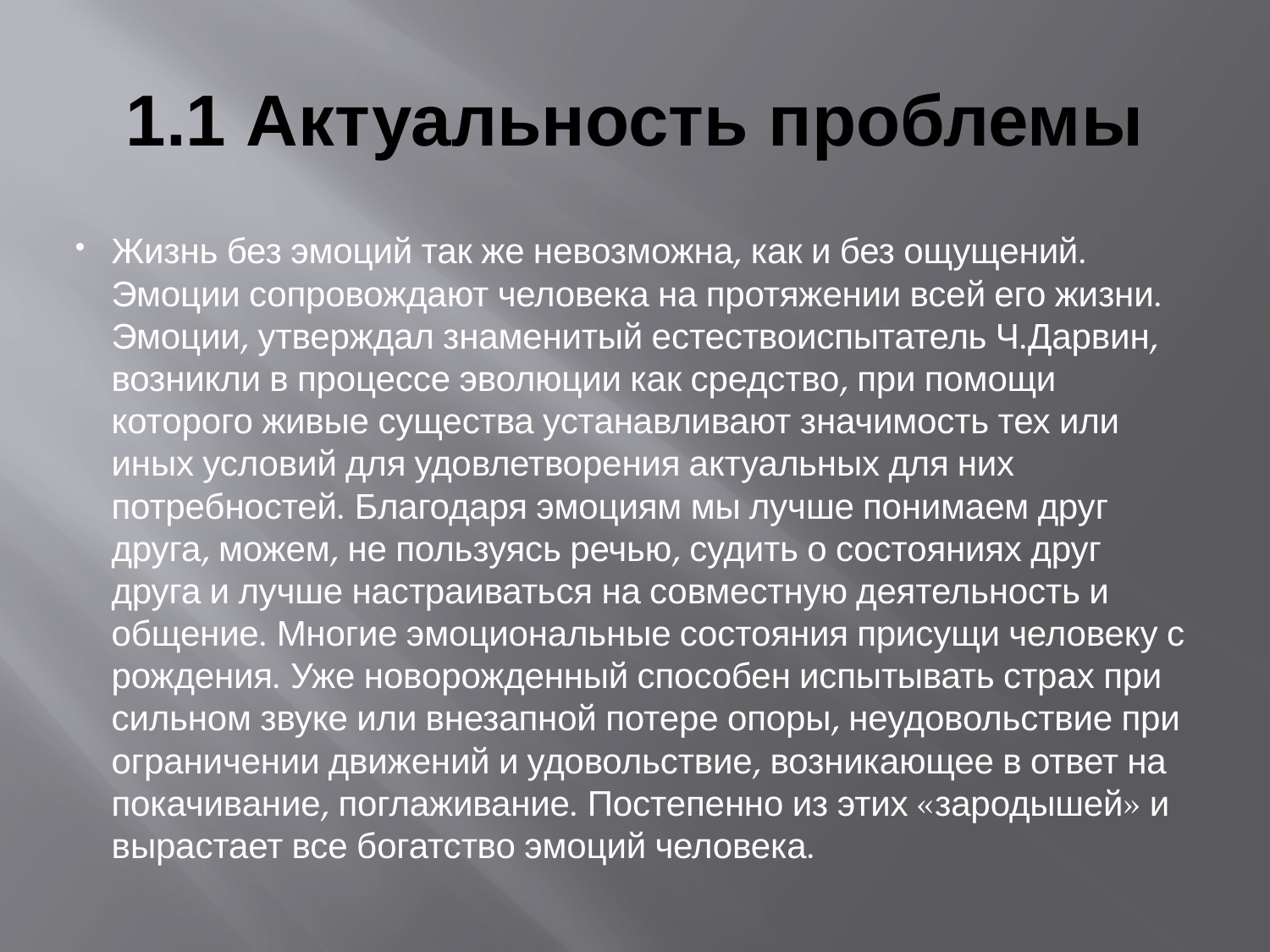

# 1.1 Актуальность проблемы
Жизнь без эмоций так же невозможна, как и без ощущений. Эмоции сопровождают человека на протяжении всей его жизни. Эмоции, утверждал знаменитый естествоиспытатель Ч.Дарвин, возникли в процессе эволюции как средство, при помощи которого живые существа устанавливают значимость тех или иных условий для удовлетворения актуальных для них потребностей. Благодаря эмоциям мы лучше понимаем друг друга, можем, не пользуясь речью, судить о состояниях друг друга и лучше настраиваться на совместную деятельность и общение. Многие эмоциональные состояния присущи человеку с рождения. Уже новорожденный способен испытывать страх при сильном звуке или внезапной потере опоры, неудовольствие при ограничении движений и удовольствие, возникающее в ответ на покачивание, поглаживание. Постепенно из этих «зародышей» и вырастает все богатство эмоций человека.